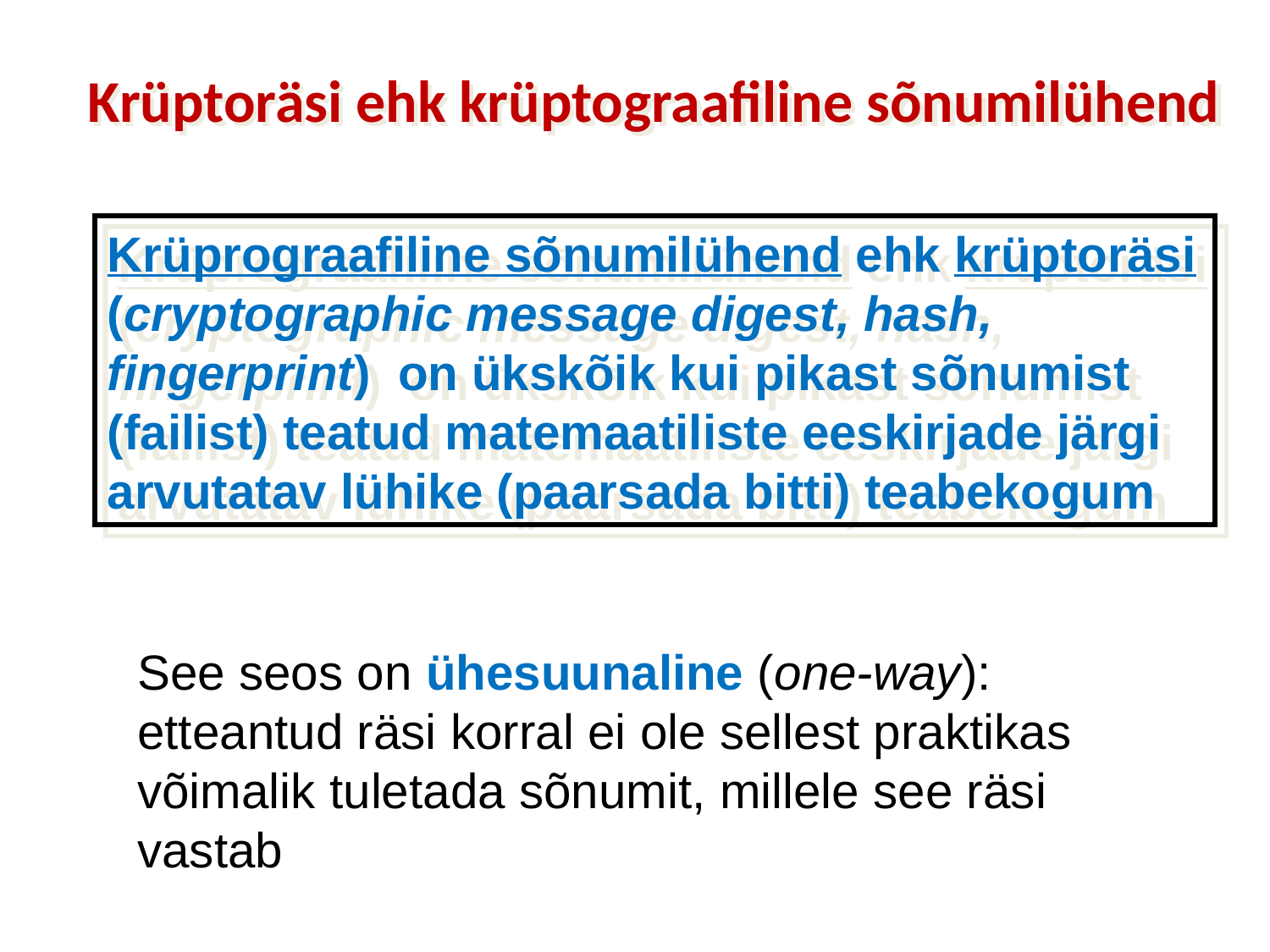

# Krüptoräsi ehk krüptograafiline sõnumilühend
Krüprograafiline sõnumilühend ehk krüptoräsi (cryptographic message digest, hash, fingerprint)  on ükskõik kui pikast sõnumist (failist) teatud matemaatiliste eeskirjade järgi arvutatav lühike (paarsada bitti) teabekogum
See seos on ühesuunaline (one-way): etteantud räsi korral ei ole sellest praktikas võimalik tuletada sõnumit, millele see räsi vastab